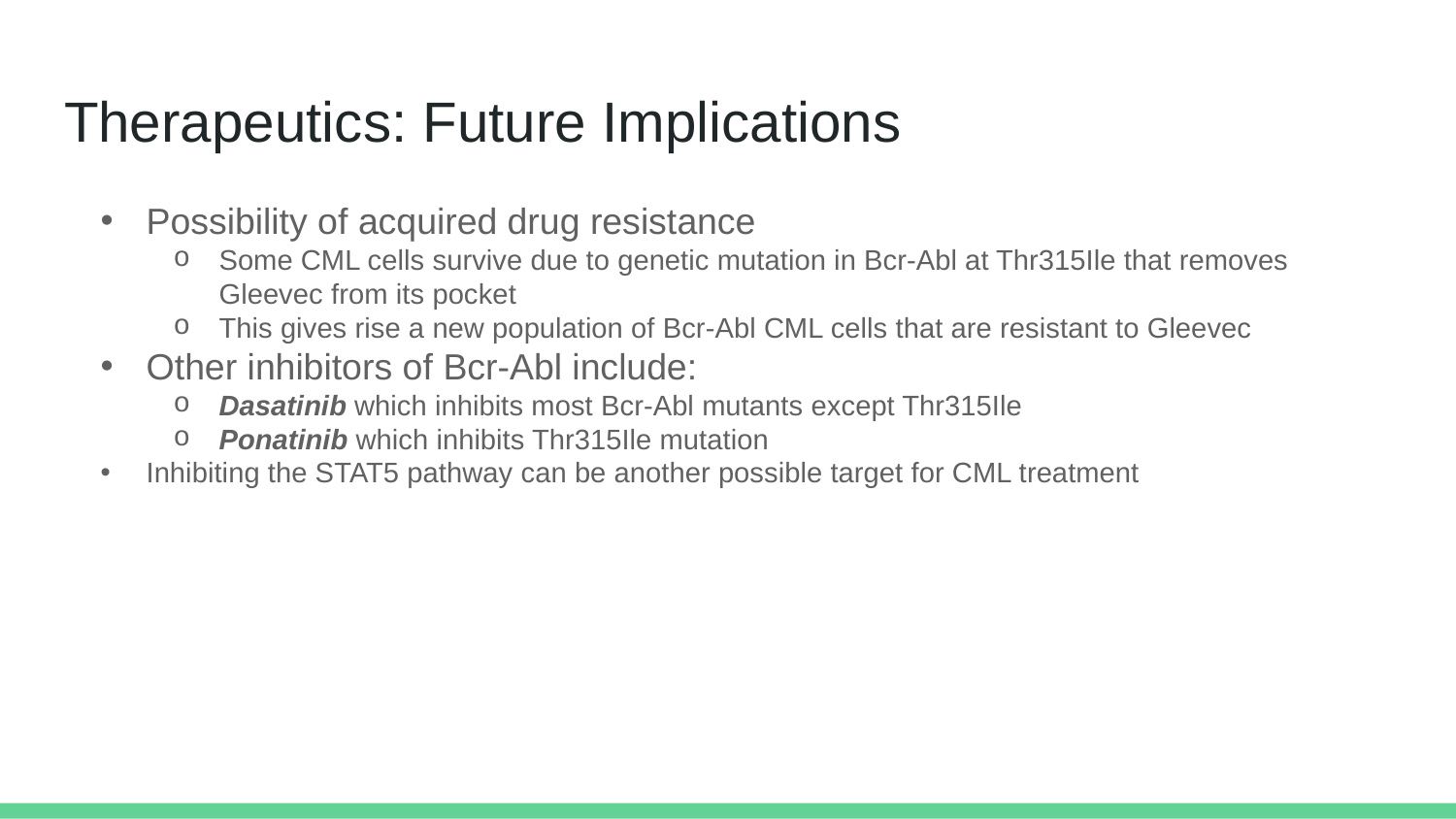

# Therapeutics: Future Implications
Possibility of acquired drug resistance
Some CML cells survive due to genetic mutation in Bcr-Abl at Thr315Ile that removes Gleevec from its pocket
This gives rise a new population of Bcr-Abl CML cells that are resistant to Gleevec
Other inhibitors of Bcr-Abl include:
Dasatinib which inhibits most Bcr-Abl mutants except Thr315Ile
Ponatinib which inhibits Thr315Ile mutation
Inhibiting the STAT5 pathway can be another possible target for CML treatment